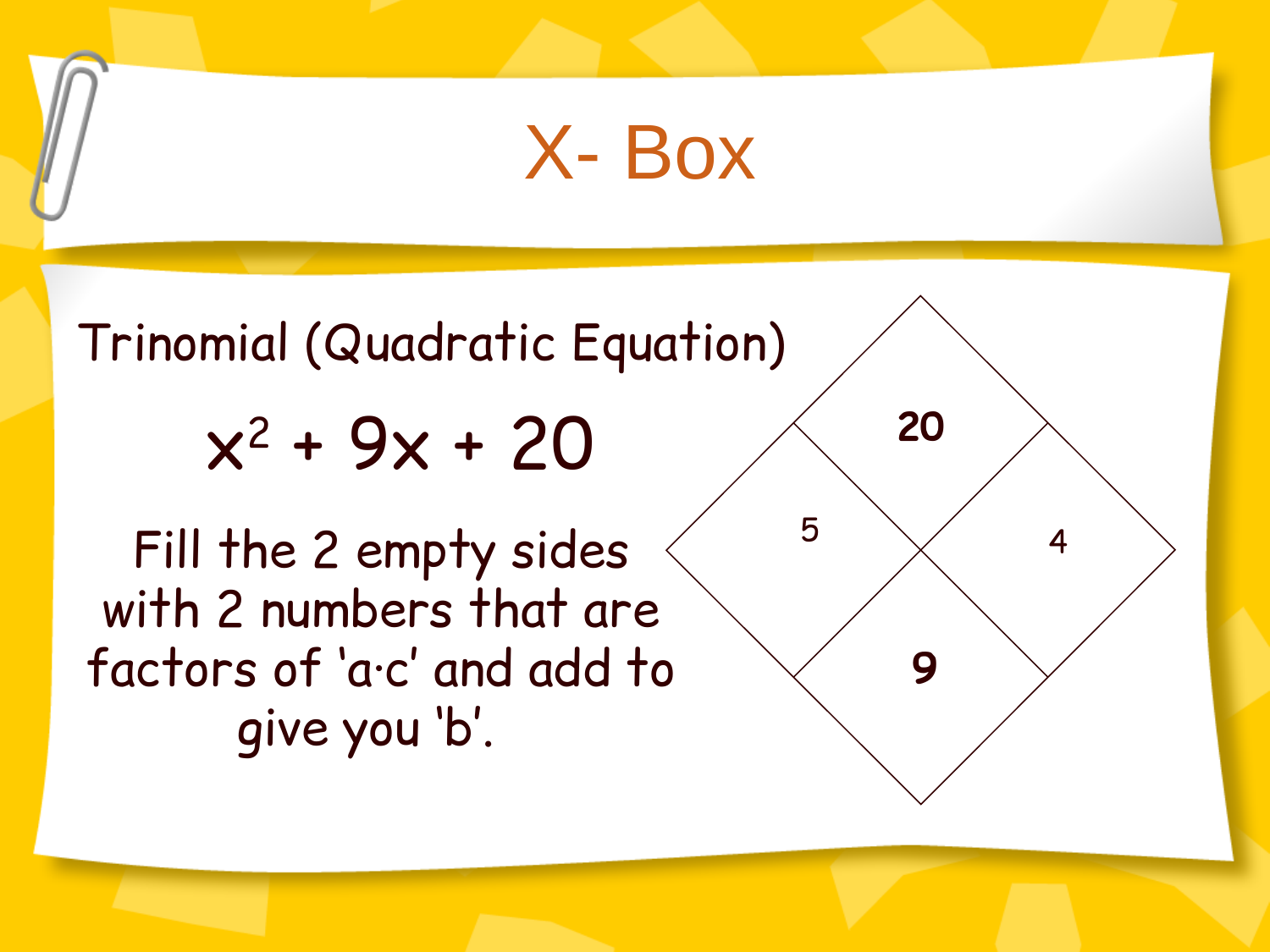

# X- Box
Trinomial (Quadratic Equation)

x2 + 9x + 20
20
5
Fill the 2 empty sides with 2 numbers that are factors of ‘a·c’ and add to give you ‘b’.
4
9